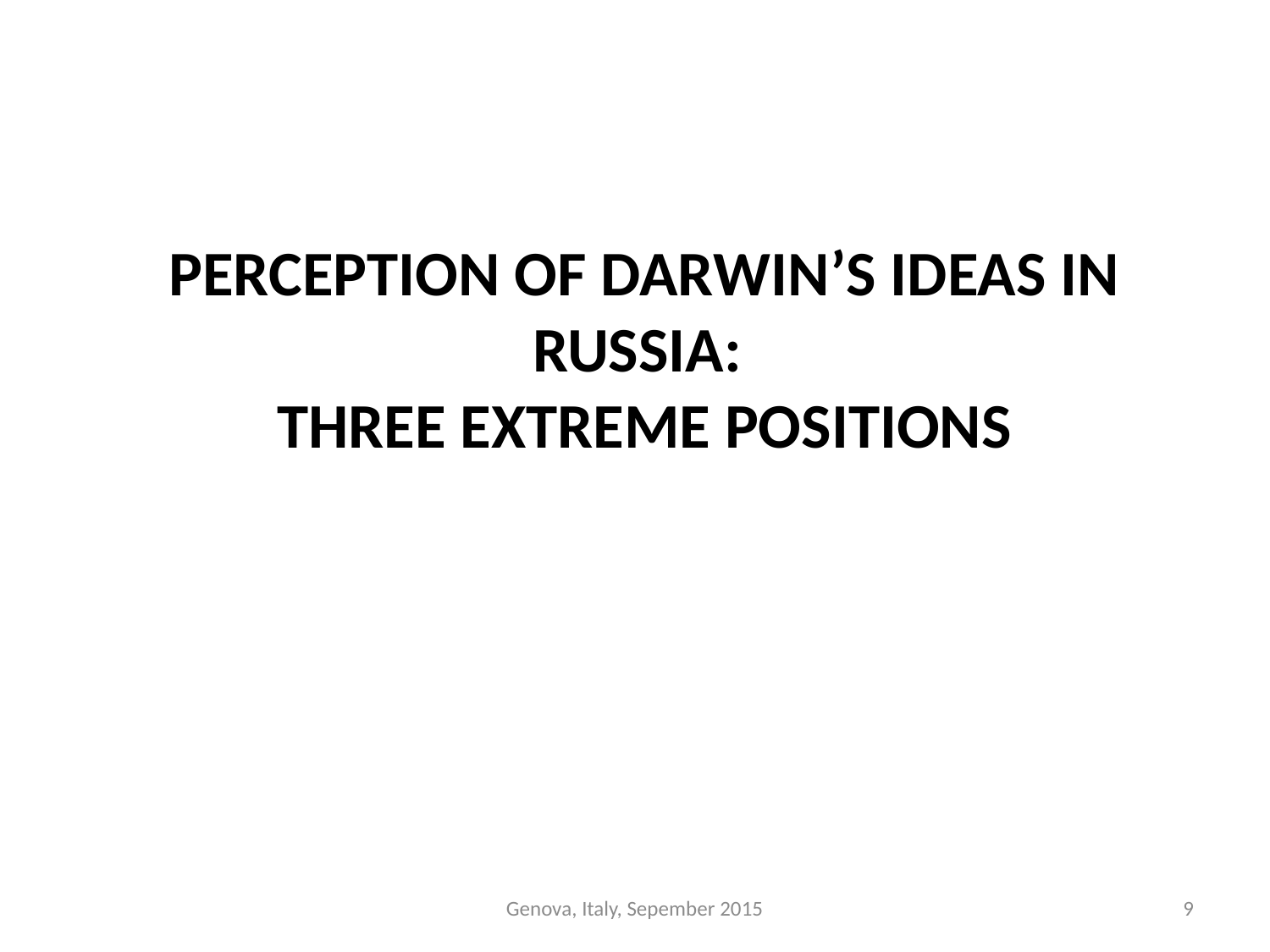

# Perception of Darwin’s ideas in Russia: tHREE extreme poSitions

Genova, Italy, Sepember 2015
9